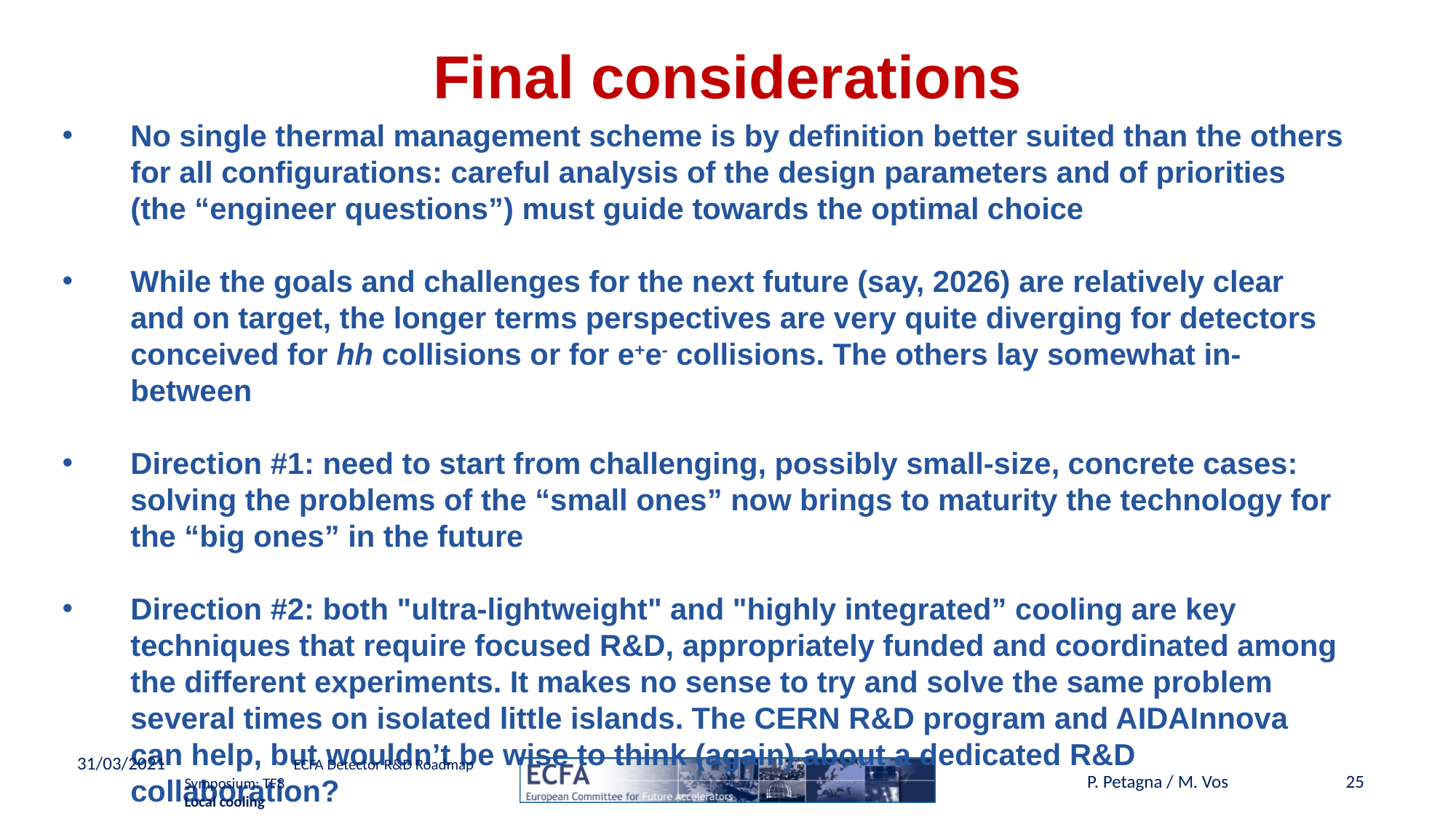

# Final considerations
No single thermal management scheme is by definition better suited than the others for all configurations: careful analysis of the design parameters and of priorities (the “engineer questions”) must guide towards the optimal choice
While the goals and challenges for the next future (say, 2026) are relatively clear and on target, the longer terms perspectives are very quite diverging for detectors conceived for hh collisions or for e+e- collisions. The others lay somewhat in-between
Direction #1: need to start from challenging, possibly small-size, concrete cases: solving the problems of the “small ones” now brings to maturity the technology for the “big ones” in the future
Direction #2: both "ultra-lightweight" and "highly integrated” cooling are key techniques that require focused R&D, appropriately funded and coordinated among the different experiments. It makes no sense to try and solve the same problem several times on isolated little islands. The CERN R&D program and AIDAInnova can help, but wouldn’t be wise to think (again) about a dedicated R&D collaboration?
31/03/2021    		ECFA Detector R&D Roadmap Symposium: TF8
	Local cooling
P. Petagna / M. Vos                            25